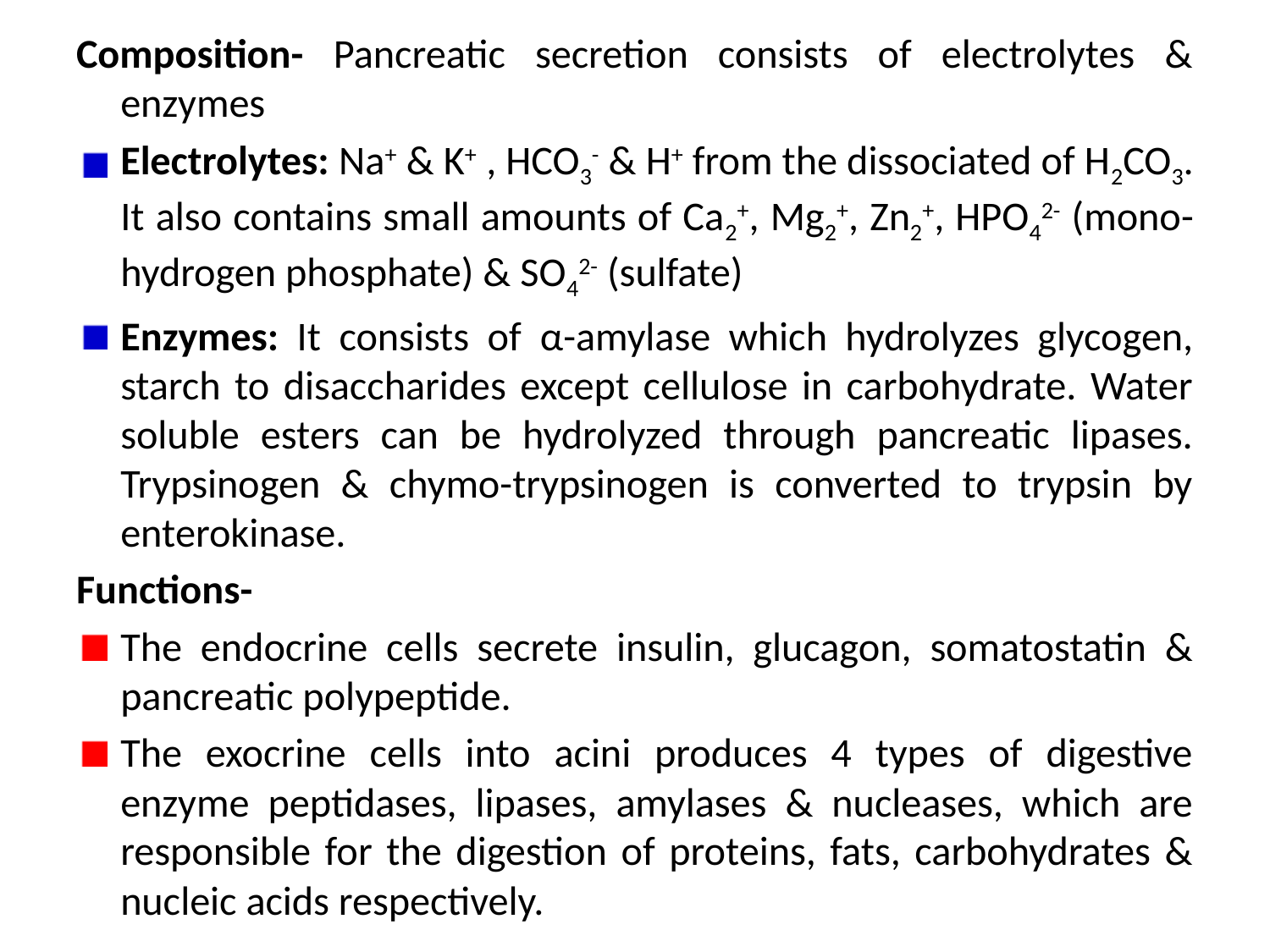

Composition- Pancreatic secretion consists of electrolytes & enzymes
Electrolytes: Na+ & K+ , HCO3- & H+ from the dissociated of H2CO3. It also contains small amounts of Ca2+, Mg2+, Zn2+, HPO42- (mono-hydrogen phosphate) & SO42- (sulfate)
Enzymes: It consists of α-amylase which hydrolyzes glycogen, starch to disaccharides except cellulose in carbohydrate. Water soluble esters can be hydrolyzed through pancreatic lipases. Trypsinogen & chymo-trypsinogen is converted to trypsin by enterokinase.
Functions-
The endocrine cells secrete insulin, glucagon, somatostatin & pancreatic polypeptide.
The exocrine cells into acini produces 4 types of digestive enzyme peptidases, lipases, amylases & nucleases, which are responsible for the digestion of proteins, fats, carbohydrates & nucleic acids respectively.